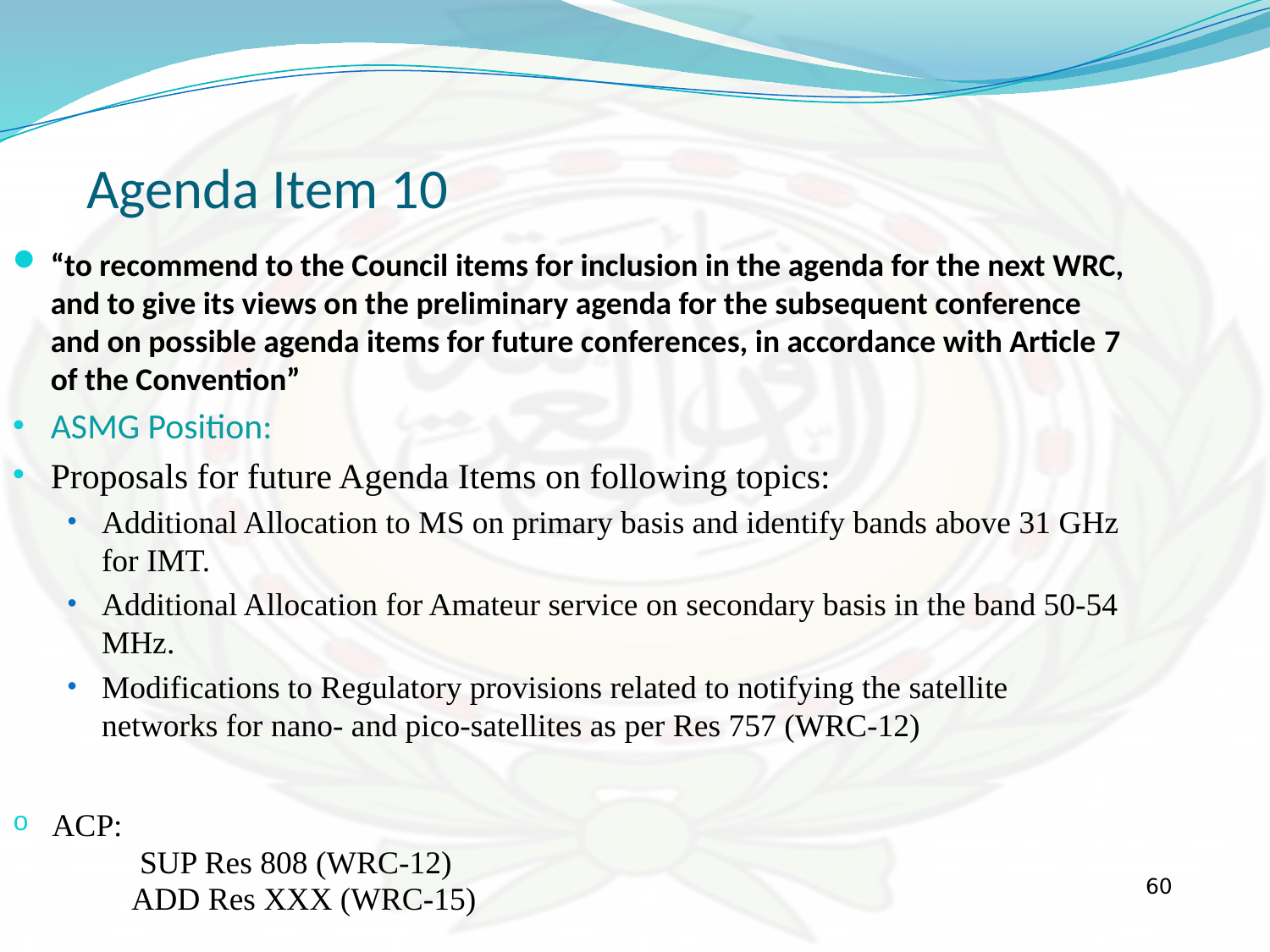

Agenda Item 10
“to recommend to the Council items for inclusion in the agenda for the next WRC, and to give its views on the preliminary agenda for the subsequent conference and on possible agenda items for future conferences, in accordance with Article 7 of the Convention”
ASMG Position:
Proposals for future Agenda Items on following topics:
Additional Allocation to MS on primary basis and identify bands above 31 GHz for IMT.
Additional Allocation for Amateur service on secondary basis in the band 50-54 MHz.
Modifications to Regulatory provisions related to notifying the satellite networks for nano- and pico-satellites as per Res 757 (WRC-12)

ACP:
	SUP Res 808 (WRC-12)
ADD Res XXX (WRC-15)

60